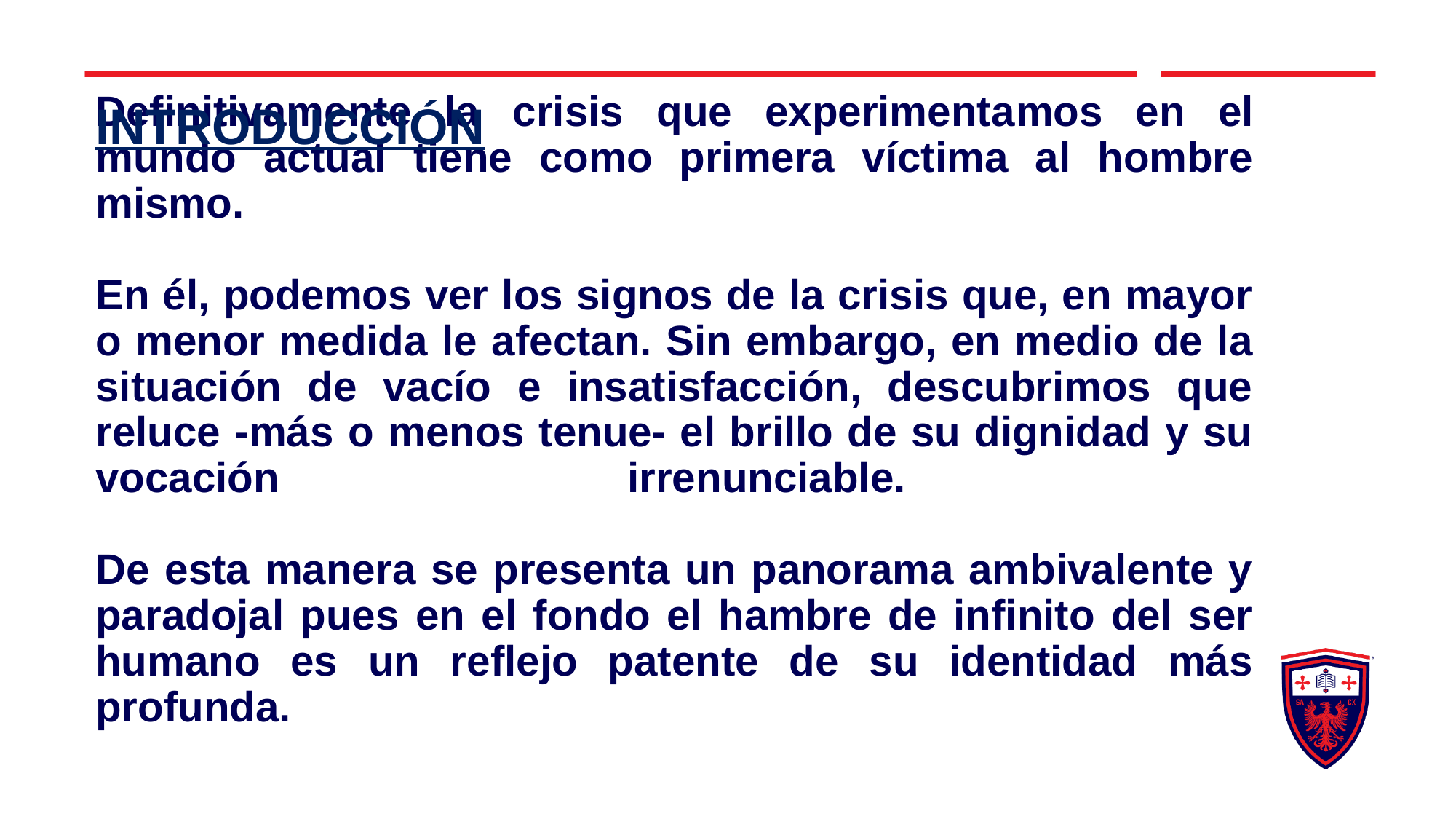

INTRODUCCIÓN
# Definitivamente la crisis que experimenta­mos en el mundo actual tiene como primera víctima al hombre mismo. En él, podemos ver los signos de la crisis que, en mayor o menor medida le afectan. Sin embargo, en medio de la situación de vacío e insatisfacción, descubrimos que reluce -más o menos tenue- el brillo de su dignidad y su vocación irre­nunciable. De esta manera se presenta un panorama ambivalente y paradojal pues en el fondo el hambre de infinito del ser humano es un reflejo patente de su identidad más profunda.